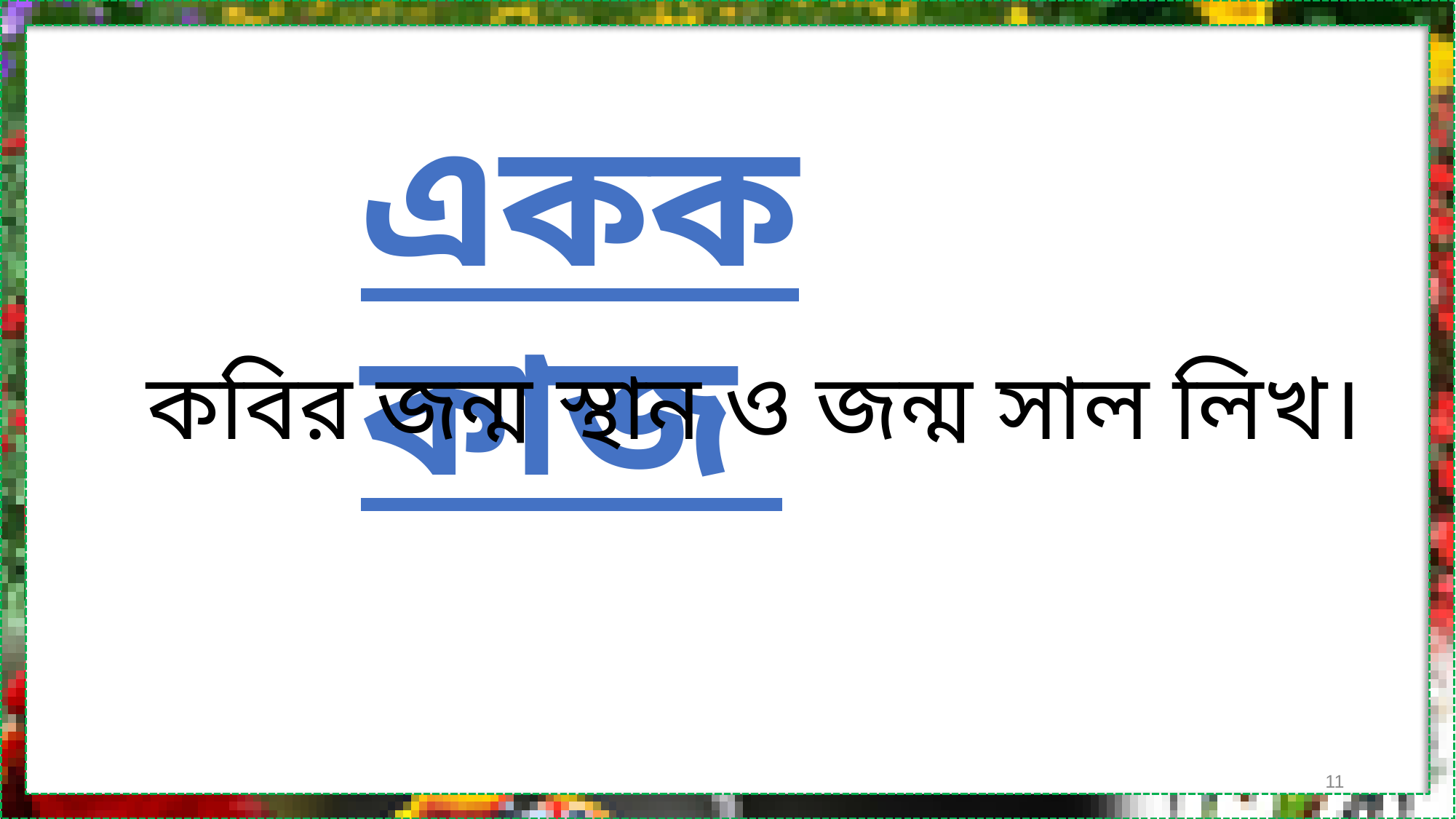

একক কাজ
কবির জন্ম স্থান ও জন্ম সাল লিখ।
11